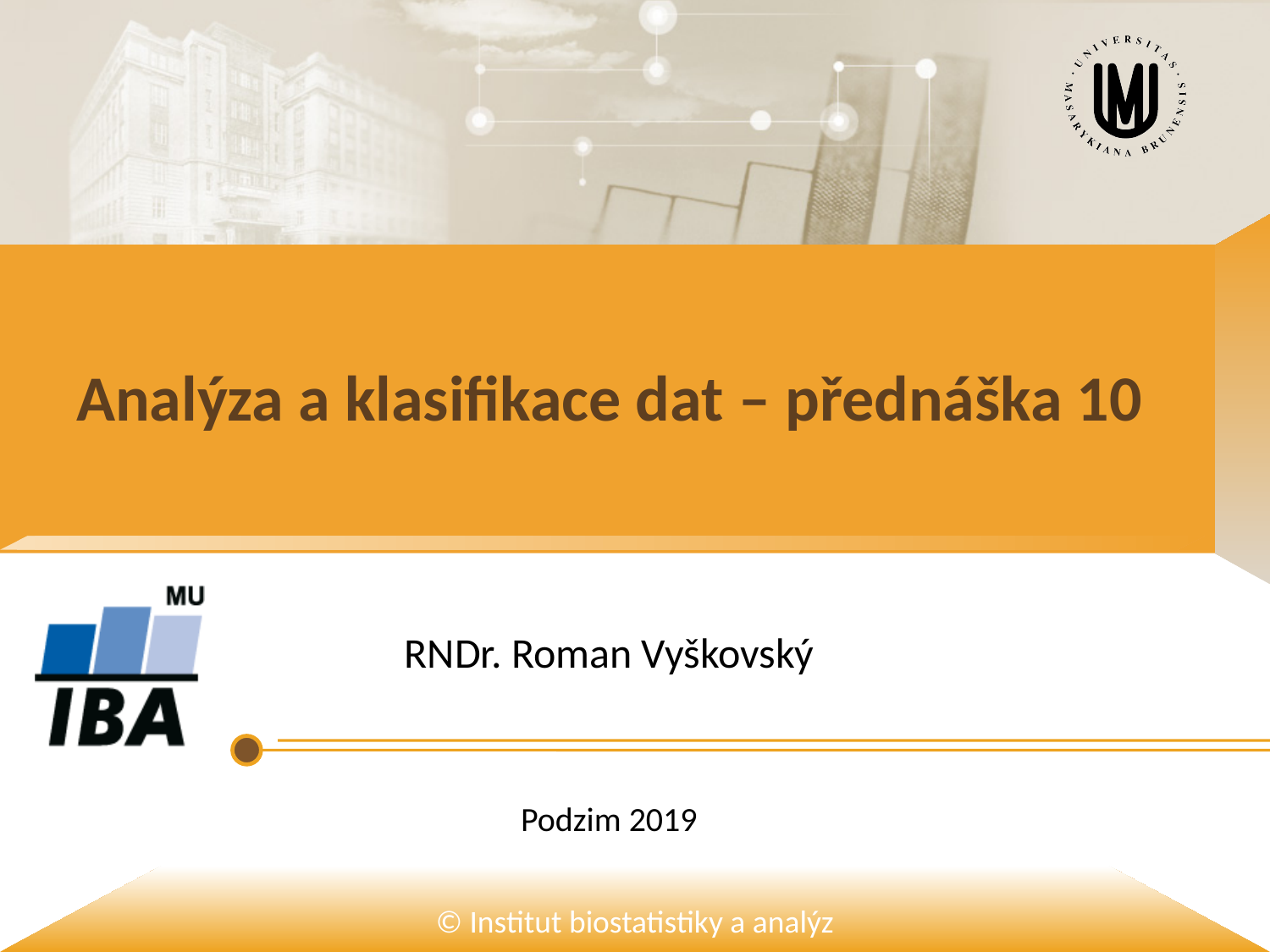

# Analýza a klasifikace dat – přednáška 10
RNDr. Roman Vyškovský
Podzim 2019